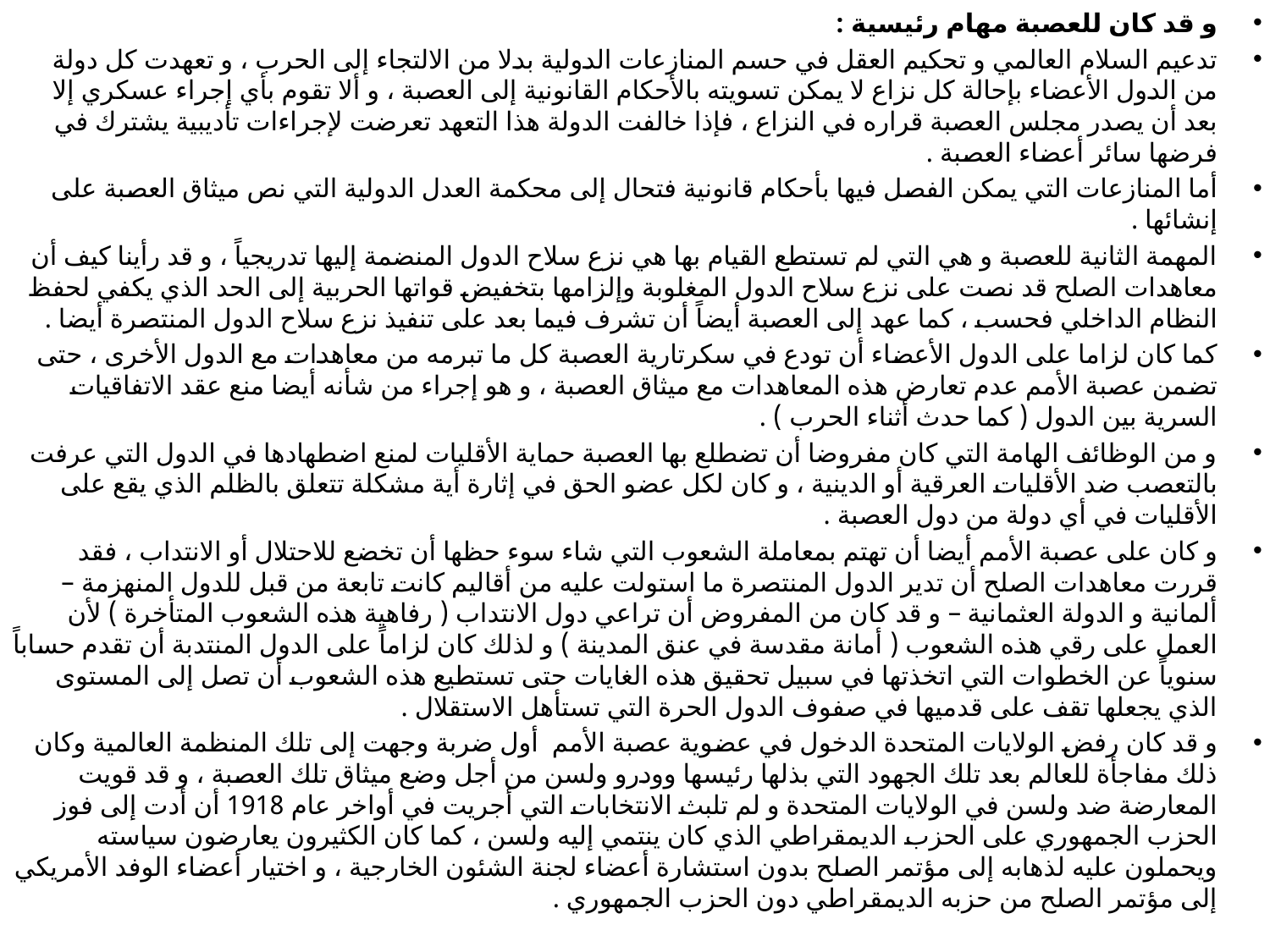

و قد كان للعصبة مهام رئيسية :
تدعيم السلام العالمي و تحكيم العقل في حسم المنازعات الدولية بدلا من الالتجاء إلى الحرب ، و تعهدت كل دولة من الدول الأعضاء بإحالة كل نزاع لا يمكن تسويته بالأحكام القانونية إلى العصبة ، و ألا تقوم بأي إجراء عسكري إلا بعد أن يصدر مجلس العصبة قراره في النزاع ، فإذا خالفت الدولة هذا التعهد تعرضت لإجراءات تأديبية يشترك في فرضها سائر أعضاء العصبة .
أما المنازعات التي يمكن الفصل فيها بأحكام قانونية فتحال إلى محكمة العدل الدولية التي نص ميثاق العصبة على إنشائها .
المهمة الثانية للعصبة و هي التي لم تستطع القيام بها هي نزع سلاح الدول المنضمة إليها تدريجياً ، و قد رأينا كيف أن معاهدات الصلح قد نصت على نزع سلاح الدول المغلوبة وإلزامها بتخفيض قواتها الحربية إلى الحد الذي يكفي لحفظ النظام الداخلي فحسب ، كما عهد إلى العصبة أيضاً أن تشرف فيما بعد على تنفيذ نزع سلاح الدول المنتصرة أيضا .
كما كان لزاما على الدول الأعضاء أن تودع في سكرتارية العصبة كل ما تبرمه من معاهدات مع الدول الأخرى ، حتى تضمن عصبة الأمم عدم تعارض هذه المعاهدات مع ميثاق العصبة ، و هو إجراء من شأنه أيضا منع عقد الاتفاقيات السرية بين الدول ( كما حدث أثناء الحرب ) .
و من الوظائف الهامة التي كان مفروضا أن تضطلع بها العصبة حماية الأقليات لمنع اضطهادها في الدول التي عرفت بالتعصب ضد الأقليات العرقية أو الدينية ، و كان لكل عضو الحق في إثارة أية مشكلة تتعلق بالظلم الذي يقع على الأقليات في أي دولة من دول العصبة .
و كان على عصبة الأمم أيضا أن تهتم بمعاملة الشعوب التي شاء سوء حظها أن تخضع للاحتلال أو الانتداب ، فقد قررت معاهدات الصلح أن تدير الدول المنتصرة ما استولت عليه من أقاليم كانت تابعة من قبل للدول المنهزمة – ألمانية و الدولة العثمانية – و قد كان من المفروض أن تراعي دول الانتداب ( رفاهية هذه الشعوب المتأخرة ) لأن العمل على رقي هذه الشعوب ( أمانة مقدسة في عنق المدينة ) و لذلك كان لزاماً على الدول المنتدبة أن تقدم حساباً سنوياً عن الخطوات التي اتخذتها في سبيل تحقيق هذه الغايات حتى تستطيع هذه الشعوب أن تصل إلى المستوى الذي يجعلها تقف على قدميها في صفوف الدول الحرة التي تستأهل الاستقلال .
و قد كان رفض الولايات المتحدة الدخول في عضوية عصبة الأمم  أول ضربة وجهت إلى تلك المنظمة العالمية وكان ذلك مفاجأة للعالم بعد تلك الجهود التي بذلها رئيسها وودرو ولسن من أجل وضع ميثاق تلك العصبة ، و قد قويت المعارضة ضد ولسن في الولايات المتحدة و لم تلبث الانتخابات التي أجريت في أواخر عام 1918 أن أدت إلى فوز الحزب الجمهوري على الحزب الديمقراطي الذي كان ينتمي إليه ولسن ، كما كان الكثيرون يعارضون سياسته ويحملون عليه لذهابه إلى مؤتمر الصلح بدون استشارة أعضاء لجنة الشئون الخارجية ، و اختيار أعضاء الوفد الأمريكي إلى مؤتمر الصلح من حزبه الديمقراطي دون الحزب الجمهوري .